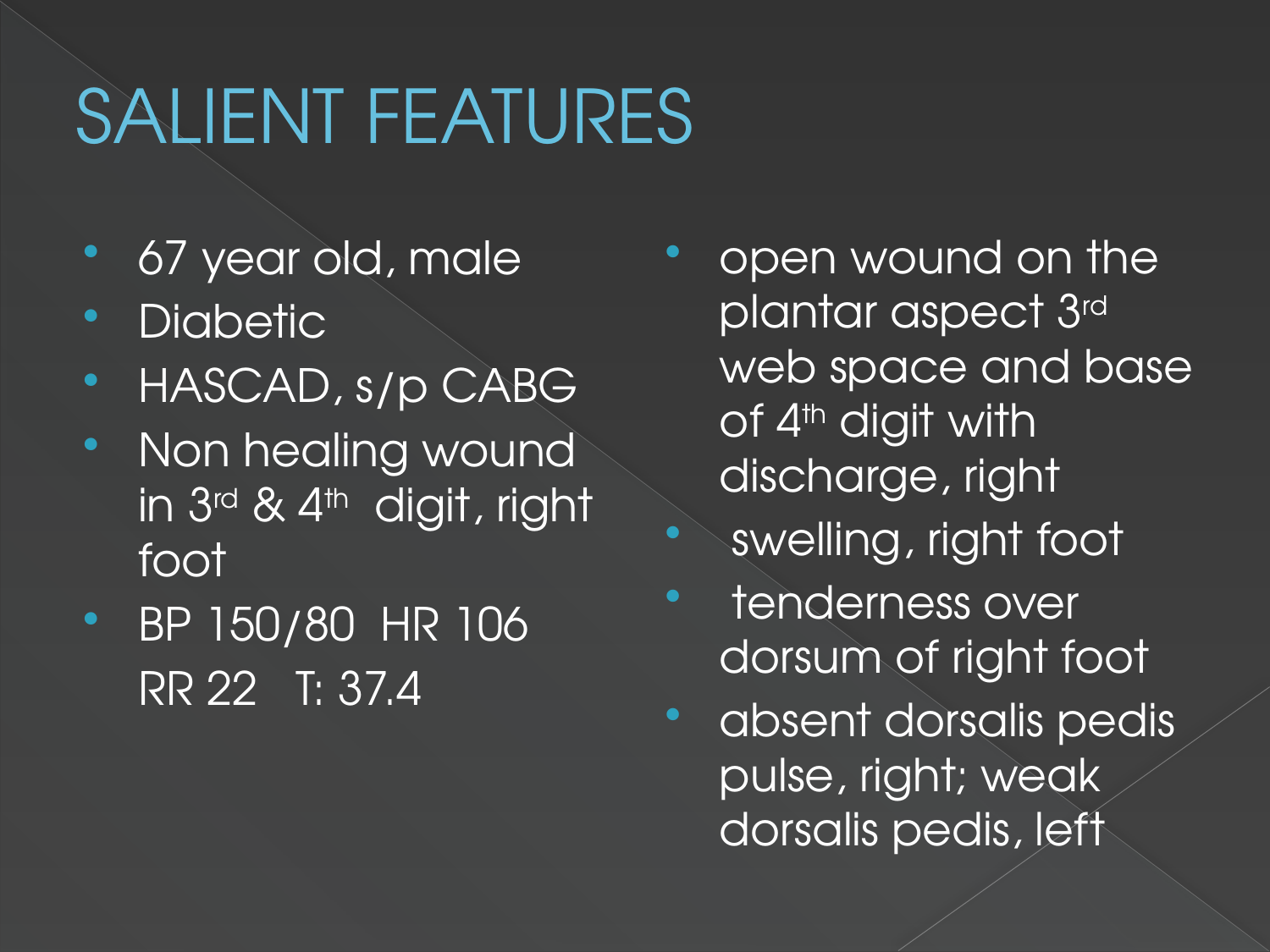

# SALIENT FEATURES
67 year old, male
Diabetic
HASCAD, s/p CABG
Non healing wound in 3rd & 4th  digit, right foot
BP 150/80  HR 106
	RR 22   T: 37.4
open wound on the plantar aspect 3rd web space and base of 4th digit with discharge, right
 swelling, right foot
 tenderness over dorsum of right foot
absent dorsalis pedis pulse, right; weak dorsalis pedis, left